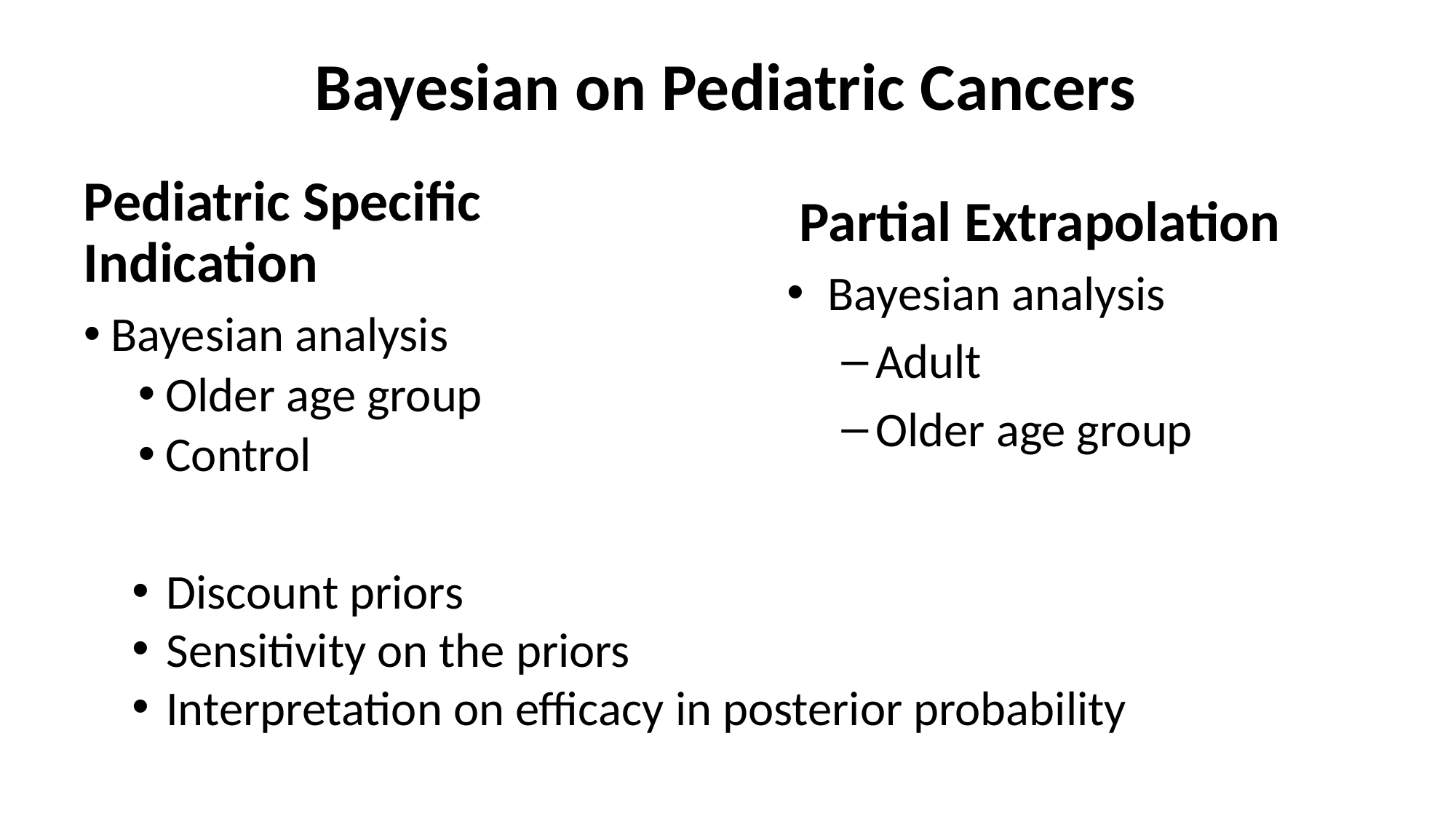

# Bayesian on Pediatric Cancers
Pediatric Specific Indication
Bayesian analysis
Older age group
Control

 Partial Extrapolation
Bayesian analysis
Adult
Older age group

Discount priors
Sensitivity on the priors
Interpretation on efficacy in posterior probability